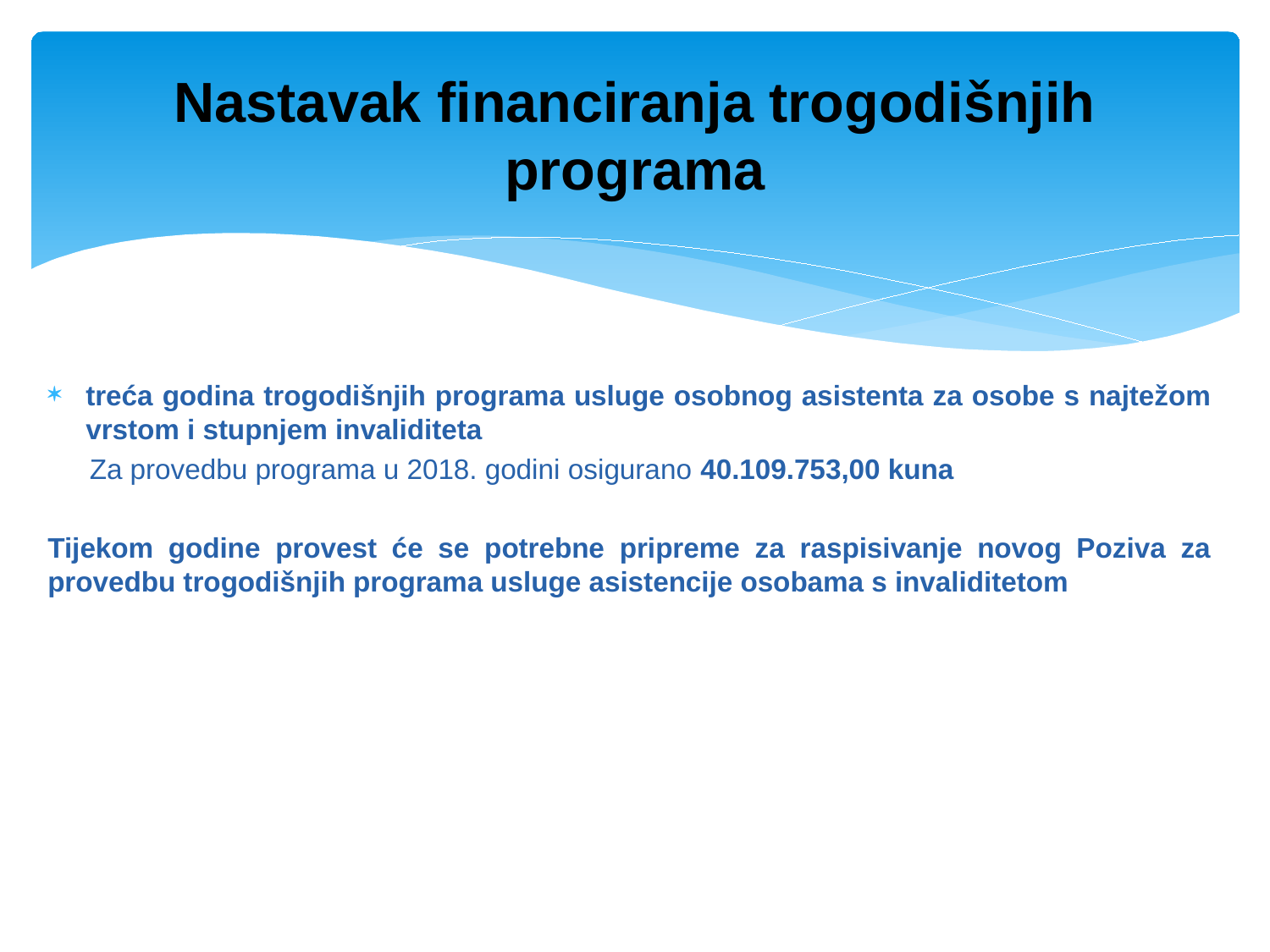

# Nastavak financiranja trogodišnjih programa
treća godina trogodišnjih programa usluge osobnog asistenta za osobe s najtežom vrstom i stupnjem invaliditeta
Za provedbu programa u 2018. godini osigurano 40.109.753,00 kuna

Tijekom godine provest će se potrebne pripreme za raspisivanje novog Poziva za provedbu trogodišnjih programa usluge asistencije osobama s invaliditetom